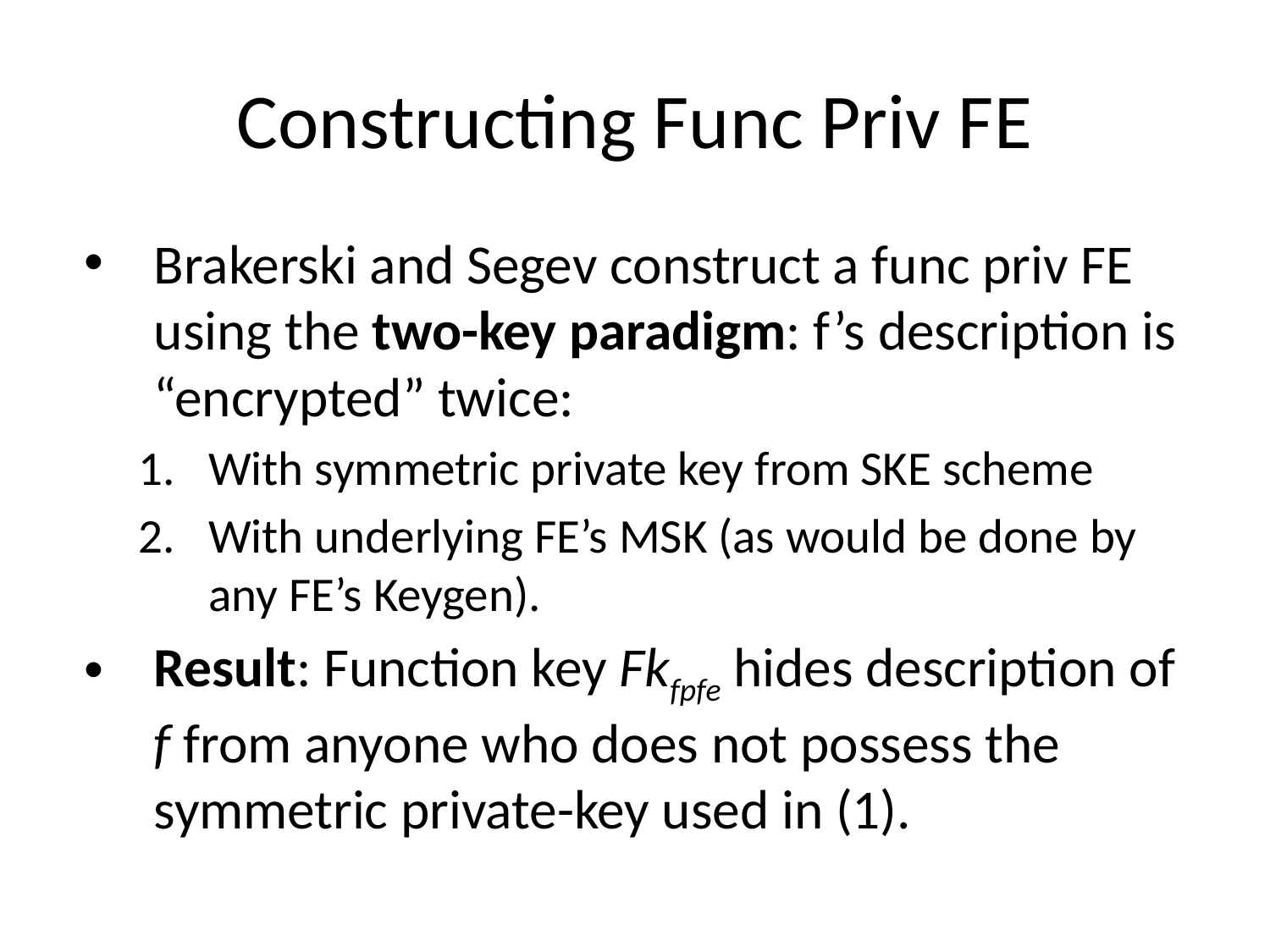

# Constructing Func Priv FE
Brakerski and Segev construct a func priv FE using the two-key paradigm: f’s description is “encrypted” twice:
With symmetric private key from SKE scheme
With underlying FE’s MSK (as would be done by any FE’s Keygen).
Result: Function key Fkfpfe hides description of f from anyone who does not possess the symmetric private-key used in (1).